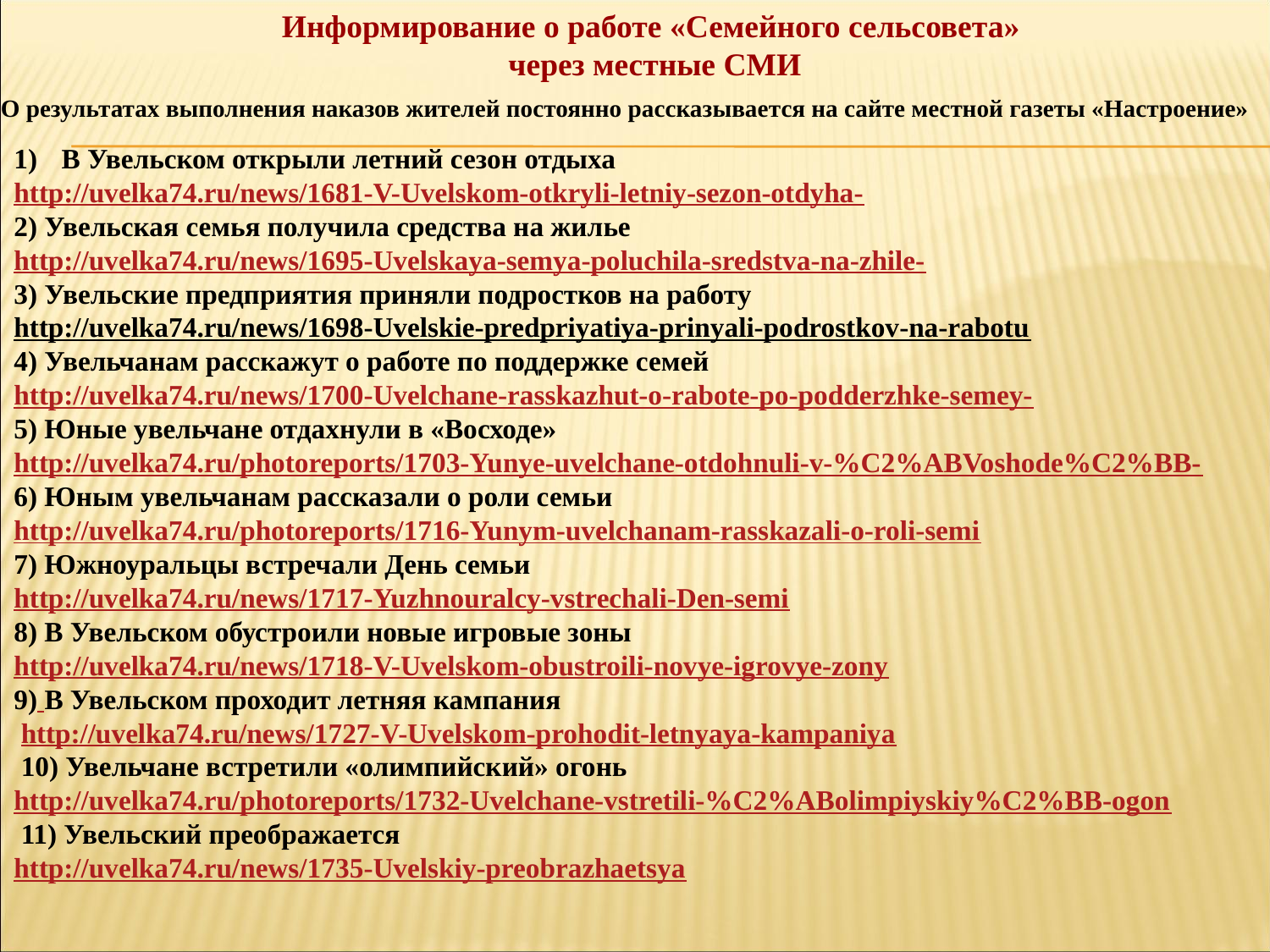

Информирование о работе «Семейного сельсовета»
через местные СМИ
О результатах выполнения наказов жителей постоянно рассказывается на сайте местной газеты «Настроение»
В Увельском открыли летний сезон отдыха
http://uvelka74.ru/news/1681-V-Uvelskom-otkryli-letniy-sezon-otdyha-
2) Увельская семья получила средства на жилье
http://uvelka74.ru/news/1695-Uvelskaya-semya-poluchila-sredstva-na-zhile-
3) Увельские предприятия приняли подростков на работу
http://uvelka74.ru/news/1698-Uvelskie-predpriyatiya-prinyali-podrostkov-na-rabotu
4) Увельчанам расскажут о работе по поддержке семей
http://uvelka74.ru/news/1700-Uvelchane-rasskazhut-o-rabote-po-podderzhke-semey-
5) Юные увельчане отдахнули в «Восходе»
http://uvelka74.ru/photoreports/1703-Yunye-uvelchane-otdohnuli-v-%C2%ABVoshode%C2%BB-
6) Юным увельчанам рассказали о роли семьи
http://uvelka74.ru/photoreports/1716-Yunym-uvelchanam-rasskazali-o-roli-semi
7) Южноуральцы встречали День семьи
http://uvelka74.ru/news/1717-Yuzhnouralcy-vstrechali-Den-semi
8) В Увельском обустроили новые игровые зоны
http://uvelka74.ru/news/1718-V-Uvelskom-obustroili-novye-igrovye-zony
9) В Увельском проходит летняя кампания
 http://uvelka74.ru/news/1727-V-Uvelskom-prohodit-letnyaya-kampaniya
 10) Увельчане встретили «олимпийский» огонь
http://uvelka74.ru/photoreports/1732-Uvelchane-vstretili-%C2%ABolimpiyskiy%C2%BB-ogon
 11) Увельский преображается
http://uvelka74.ru/news/1735-Uvelskiy-preobrazhaetsya